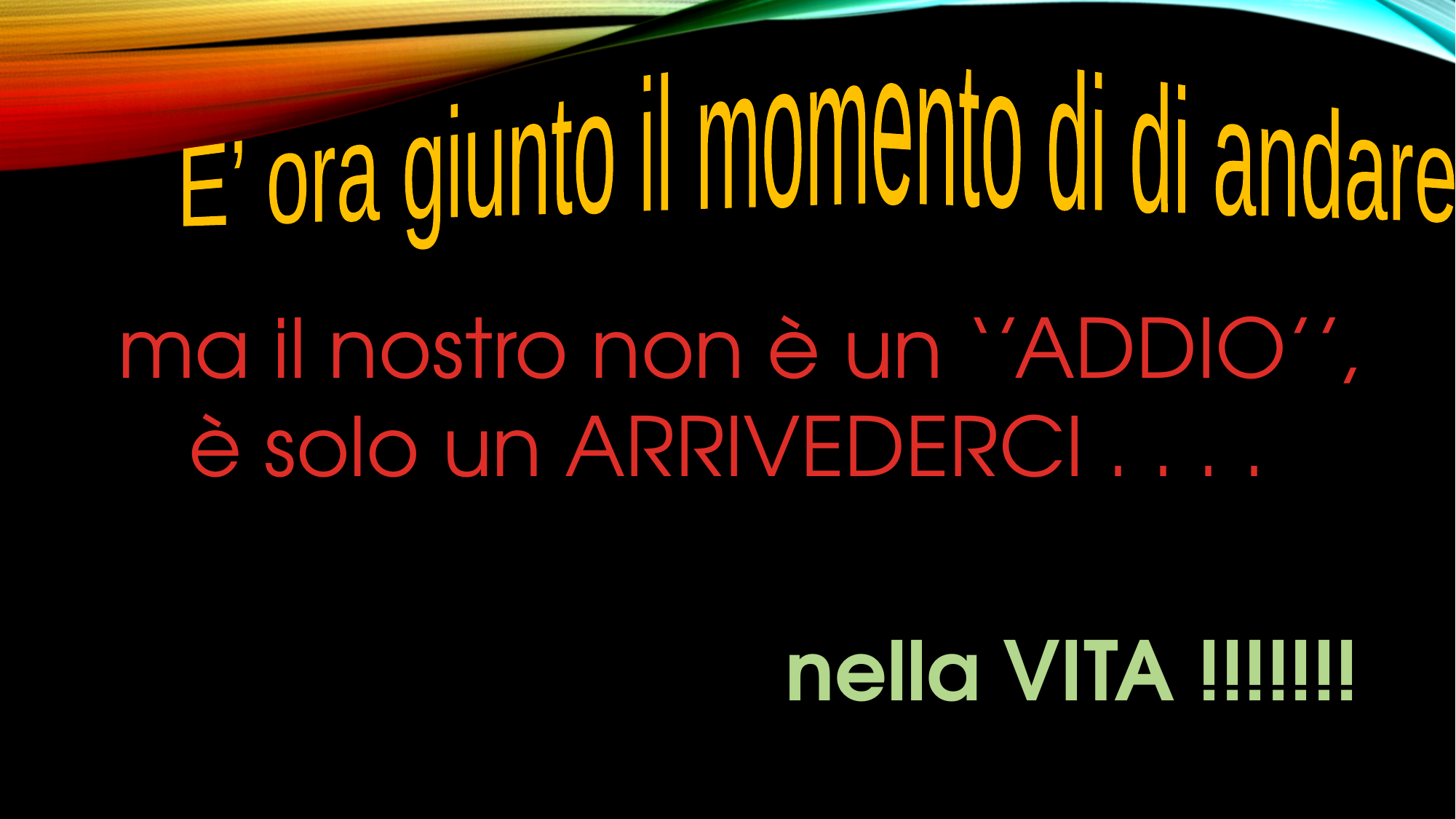

E’ ora giunto il momento di di andare . . .
ma il nostro non è un ‘’ADDIO’’,
è solo un ARRIVEDERCI . . . .
nella VITA !!!!!!!